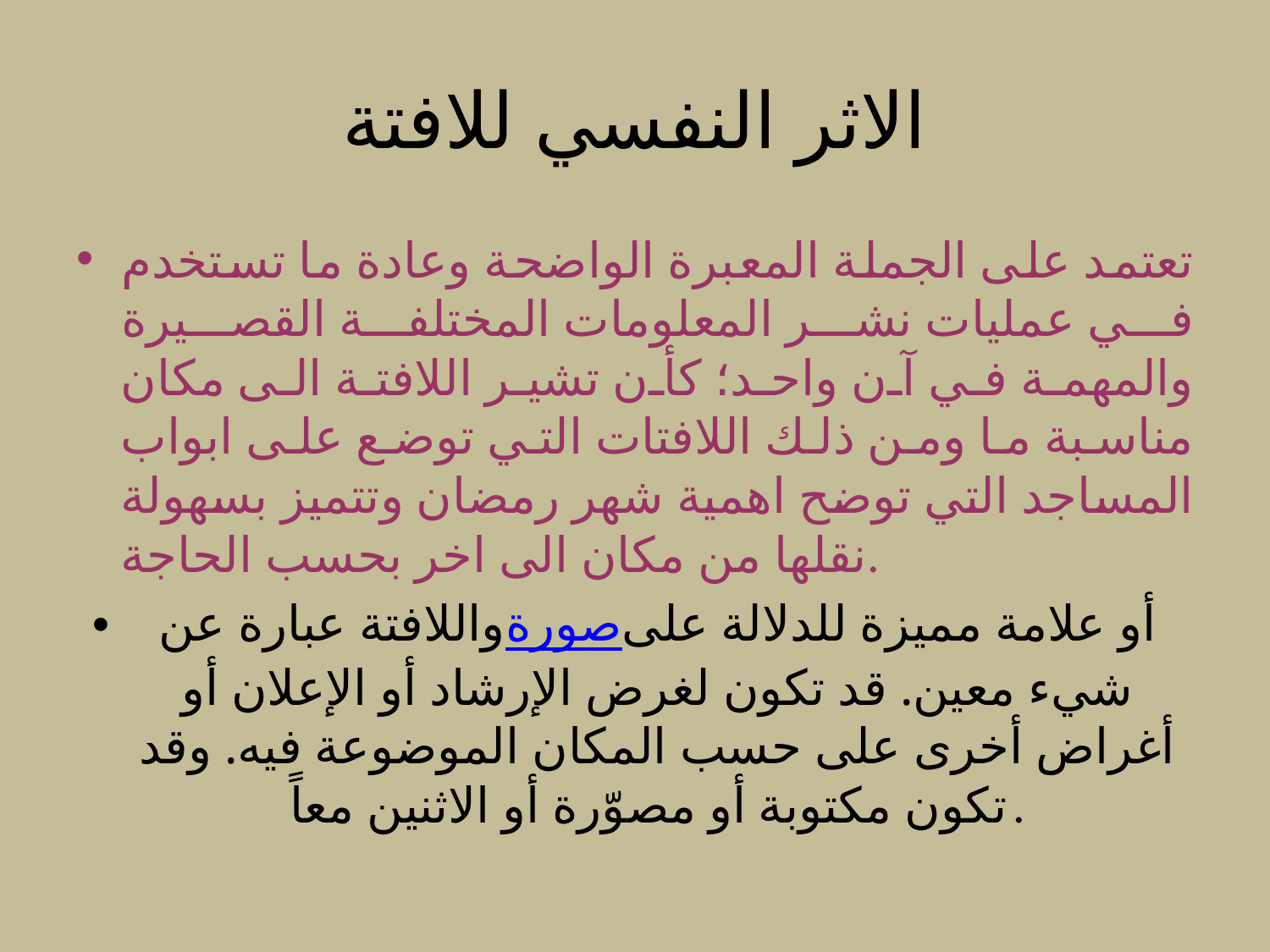

# الاثر النفسي للافتة
تعتمد على الجملة المعبرة الواضحة وعادة ما تستخدم في عمليات نشر المعلومات المختلفة القصيرة والمهمة في آن واحد؛ كأن تشير اللافتة الى مكان مناسبة ما ومن ذلك اللافتات التي توضع على ابواب المساجد التي توضح اهمية شهر رمضان وتتميز بسهولة نقلها من مكان الى اخر بحسب الحاجة.
واللافتة عبارة عن صورة أو علامة مميزة للدلالة على شيء معين. قد تكون لغرض الإرشاد أو الإعلان أو أغراض أخرى على حسب المكان الموضوعة فيه. وقد تكون مكتوبة أو مصوّرة أو الاثنين معاً.